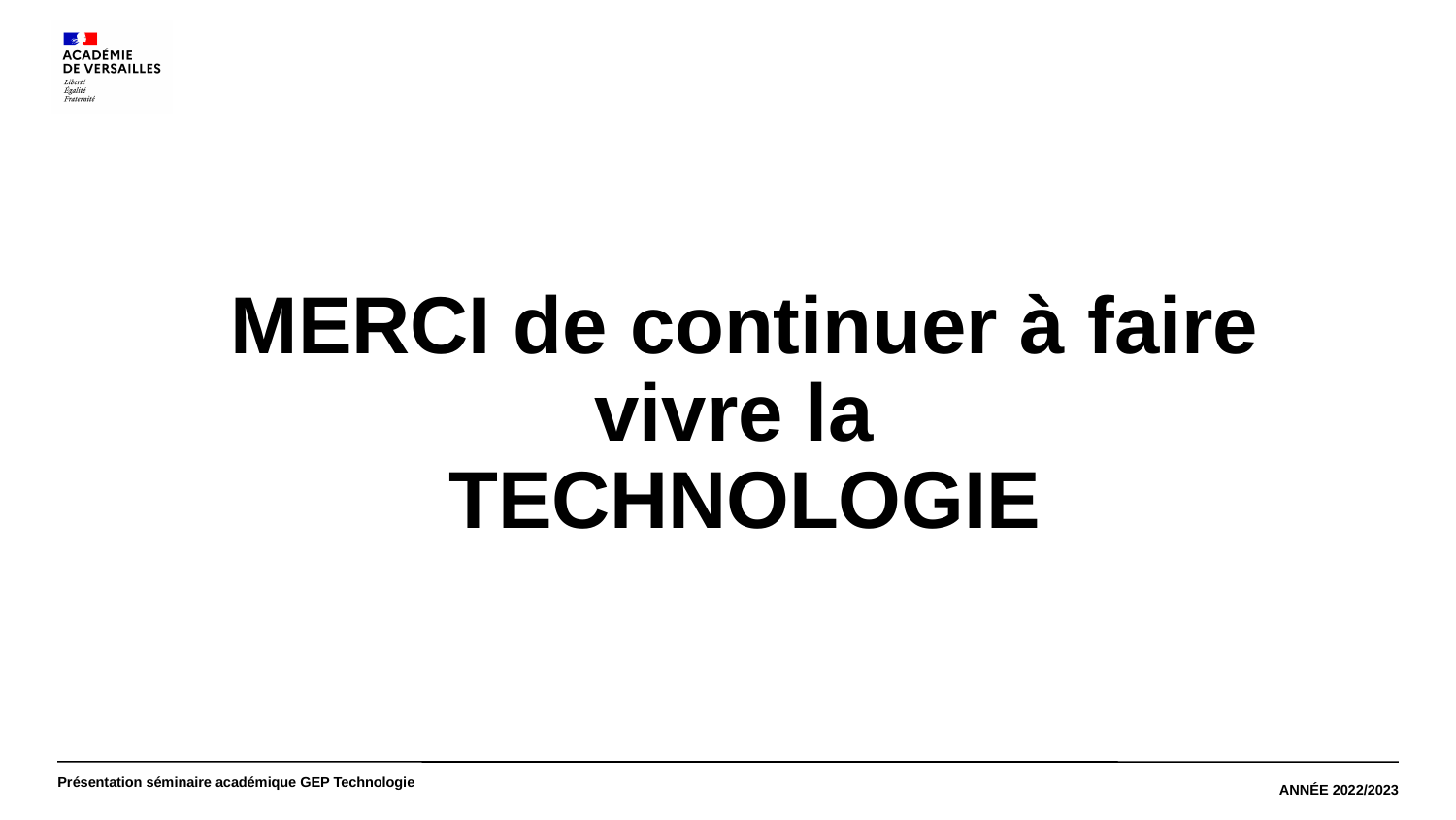

MERCI de continuer à faire vivre la
TECHNOLOGIE
ANNÉE 2022/2023
Présentation séminaire académique GEP Technologie